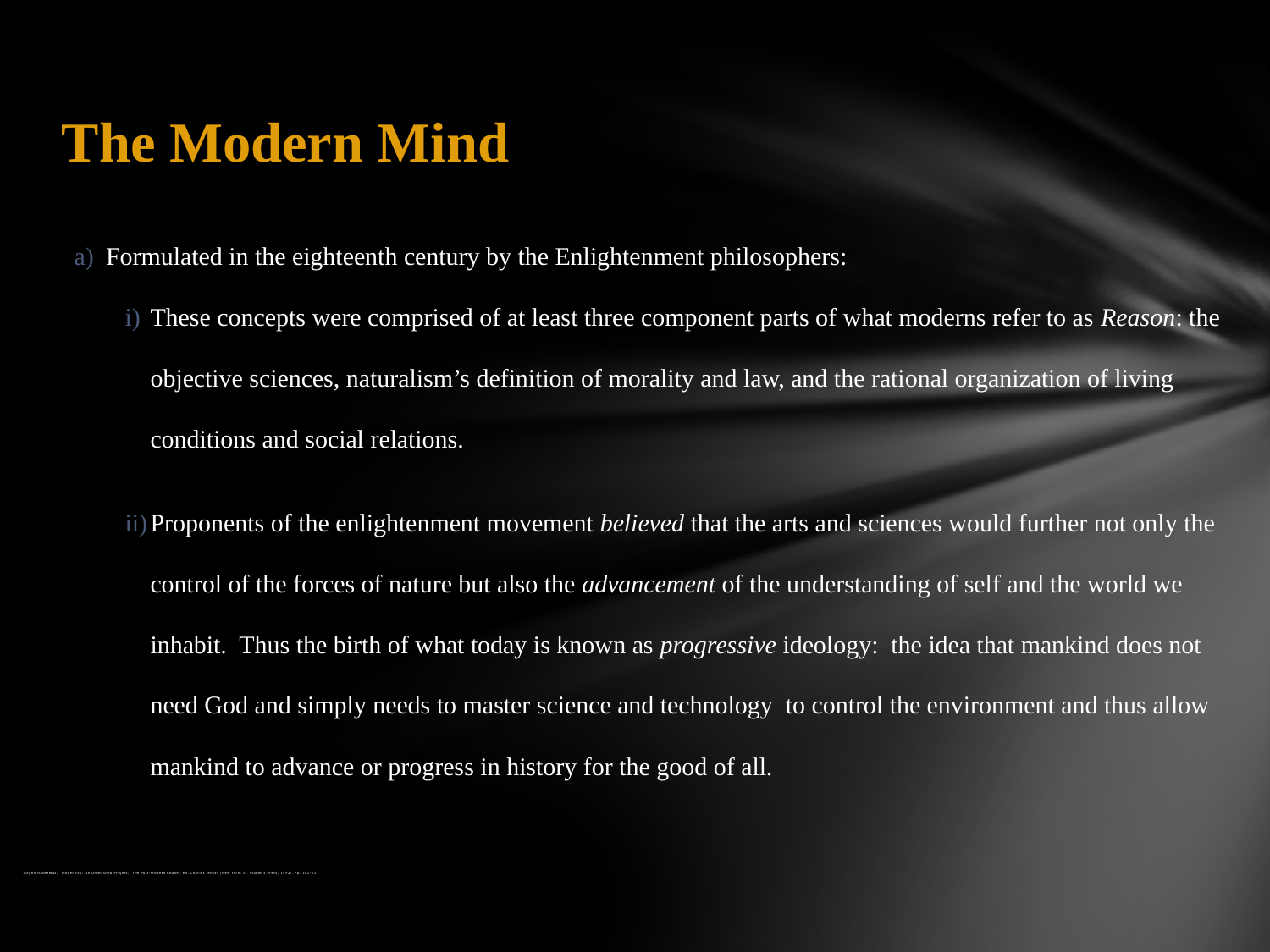

# The Modern Mind
Formulated in the eighteenth century by the Enlightenment philosophers:
These concepts were comprised of at least three component parts of what moderns refer to as Reason: the objective sciences, naturalism’s definition of morality and law, and the rational organization of living conditions and social relations.
Proponents of the enlightenment movement believed that the arts and sciences would further not only the control of the forces of nature but also the advancement of the understanding of self and the world we inhabit.  Thus the birth of what today is known as progressive ideology:  the idea that mankind does not need God and simply needs to master science and technology  to control the environment and thus allow mankind to advance or progress in history for the good of all.

Jurgen Habermas, “Modernity: An Unfinished Project,” The Post-Modern Reader, ed. Charles Jencks (New York: St. Martin’s Press, 1992). Pp. 162-63